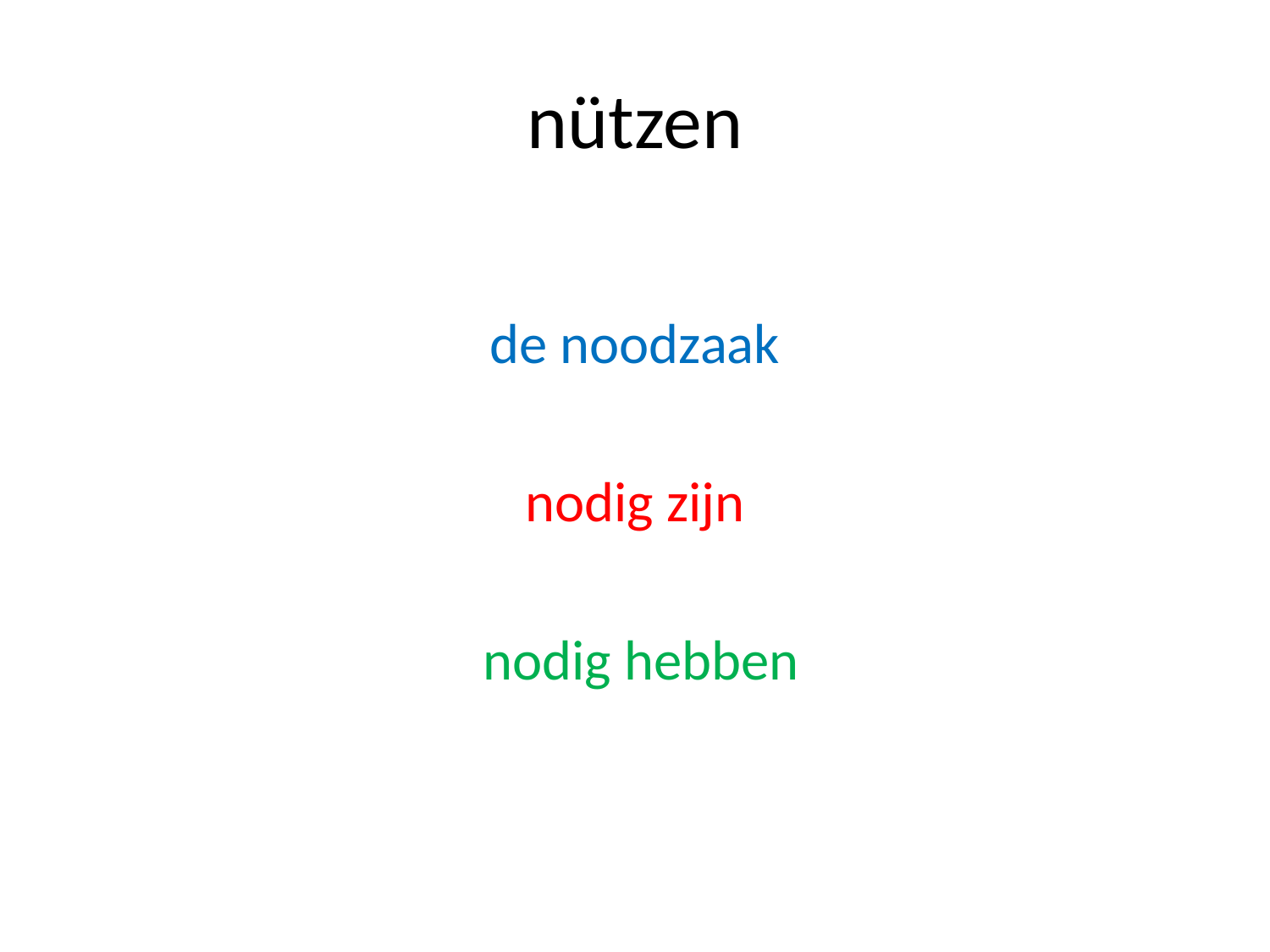

# nützen

de noodzaak

nodig zijn

 nodig hebben